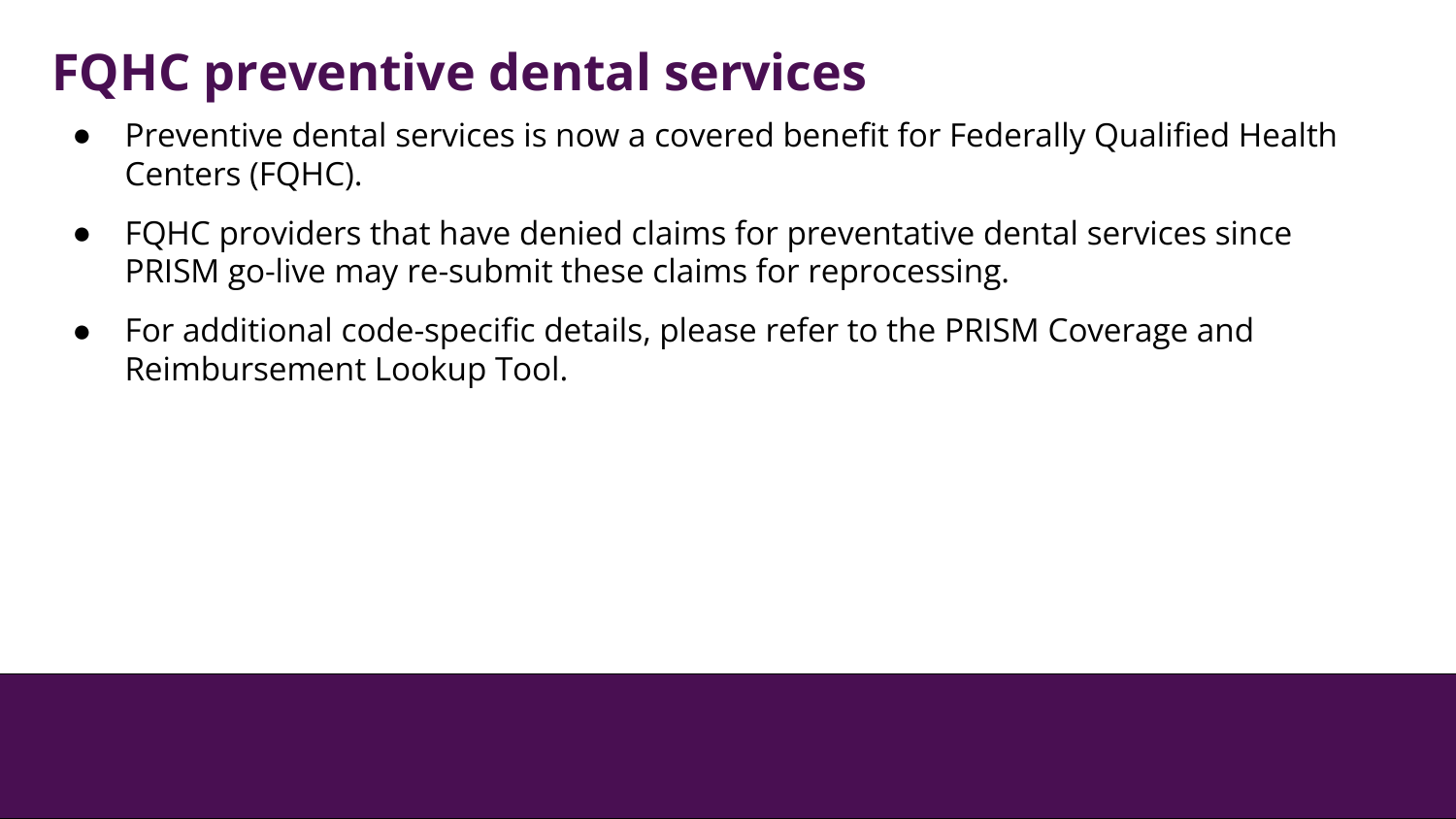

FQHC preventive dental services
Preventive dental services is now a covered benefit for Federally Qualified Health Centers (FQHC).
FQHC providers that have denied claims for preventative dental services since PRISM go-live may re-submit these claims for reprocessing.
For additional code-specific details, please refer to the PRISM Coverage and Reimbursement Lookup Tool.